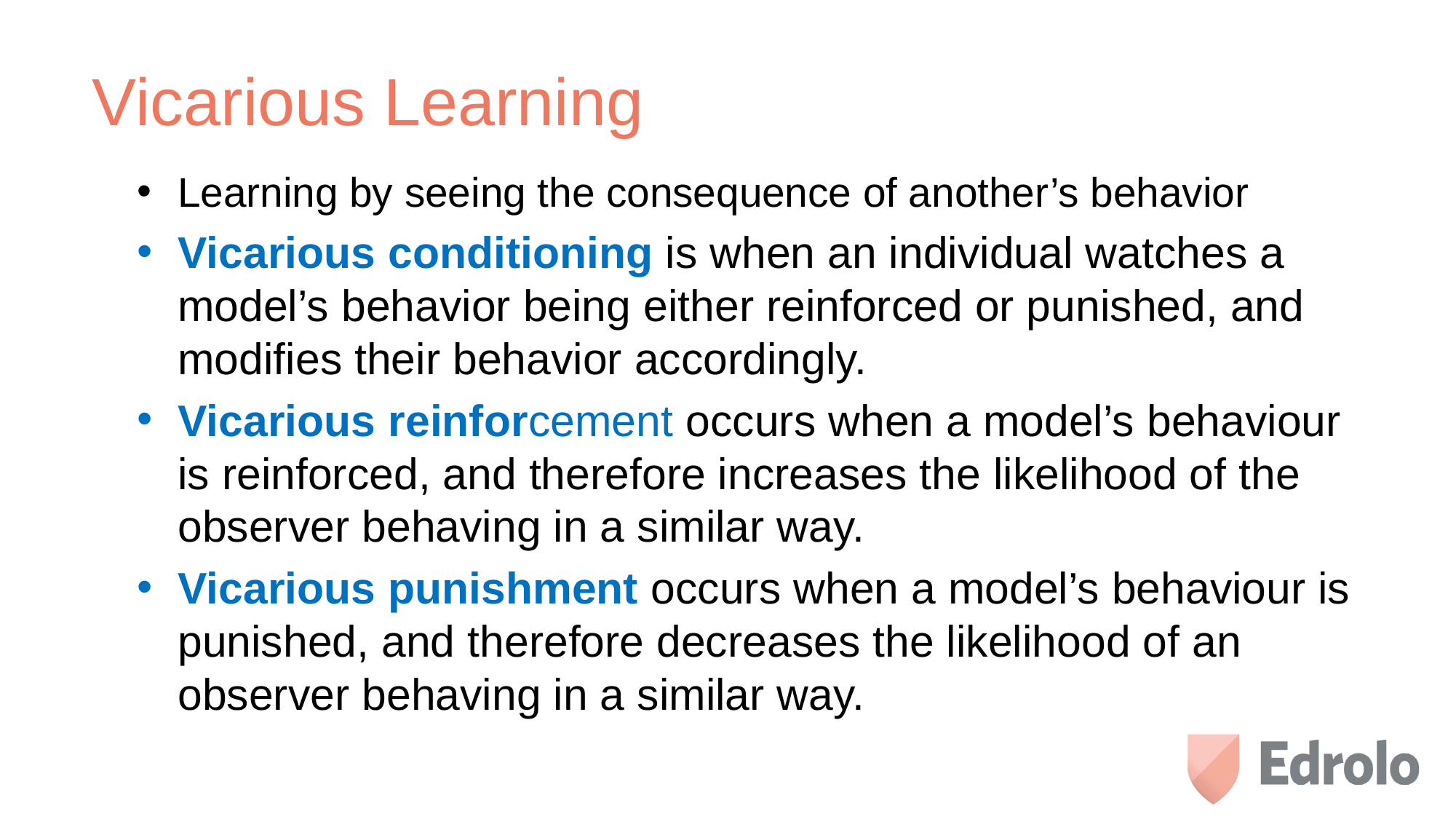

# Vicarious Learning
Learning by seeing the consequence of another’s behavior
Vicarious conditioning is when an individual watches a model’s behavior being either reinforced or punished, and modifies their behavior accordingly.
Vicarious reinforcement occurs when a model’s behaviour is reinforced, and therefore increases the likelihood of the observer behaving in a similar way.
Vicarious punishment occurs when a model’s behaviour is punished, and therefore decreases the likelihood of an observer behaving in a similar way.